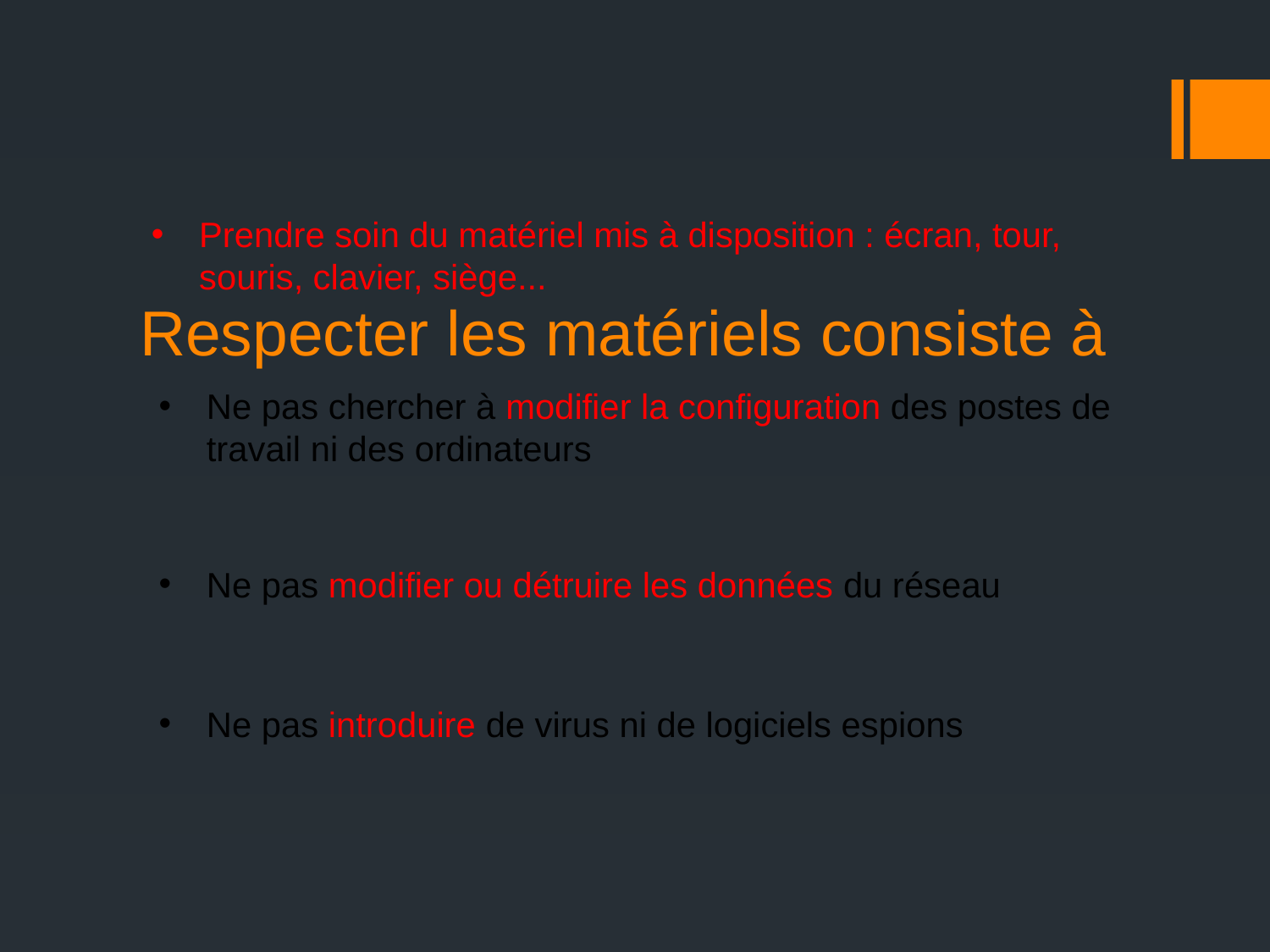

Prendre soin du matériel mis à disposition : écran, tour, souris, clavier, siège...
# Respecter les matériels consiste à
Ne pas chercher à modifier la configuration des postes de travail ni des ordinateurs
Ne pas modifier ou détruire les données du réseau
Ne pas introduire de virus ni de logiciels espions